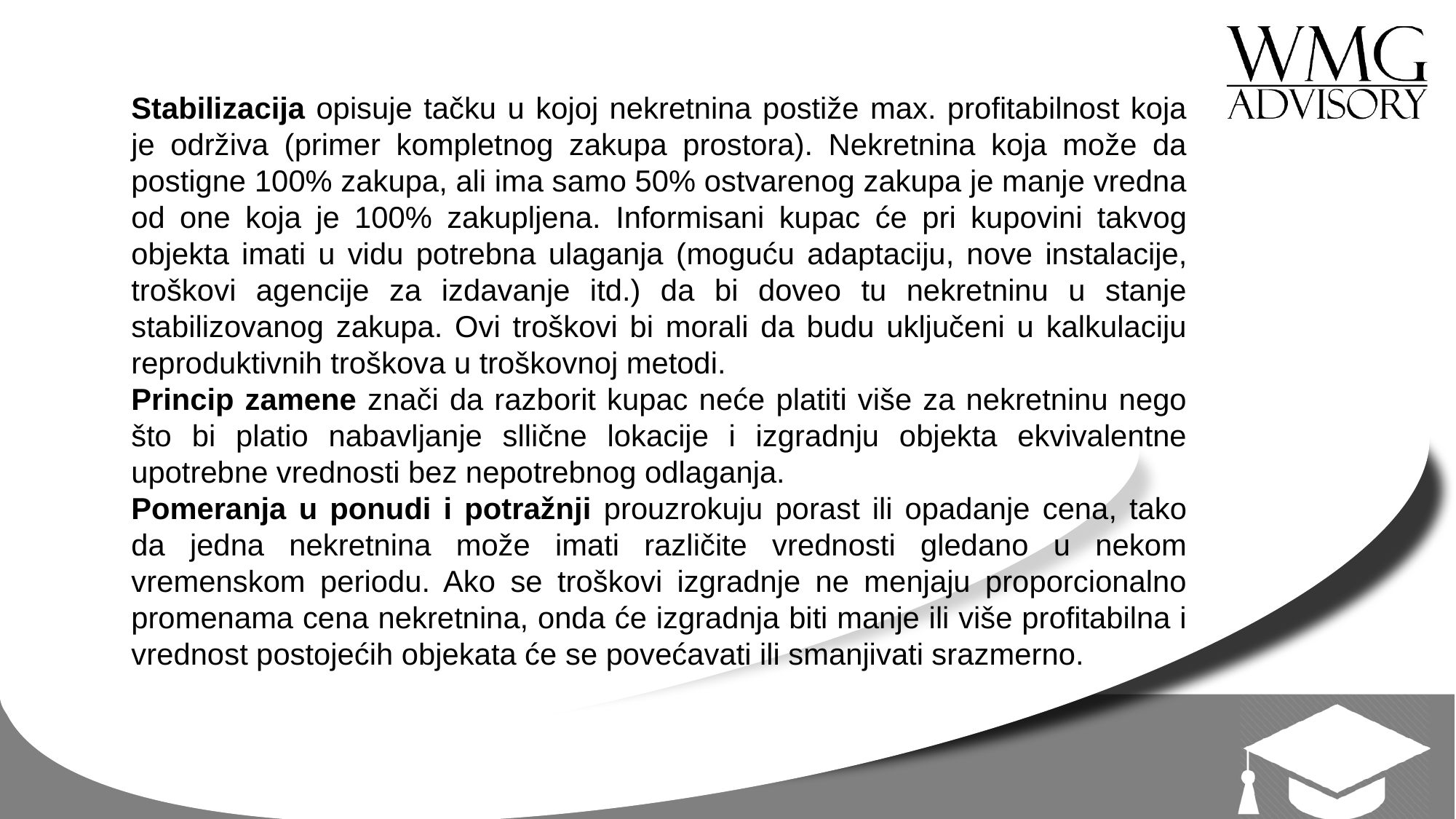

Stabilizacija opisuje tačku u kojoj nekretnina postiže max. profitabilnost koja je održiva (primer kompletnog zakupa prostora). Nekretnina koja može da postigne 100% zakupa, ali ima samo 50% ostvarenog zakupa je manje vredna od one koja je 100% zakupljena. Informisani kupac će pri kupovini takvog objekta imati u vidu potrebna ulaganja (moguću adaptaciju, nove instalacije, troškovi agencije za izdavanje itd.) da bi doveo tu nekretninu u stanje stabilizovanog zakupa. Ovi troškovi bi morali da budu uključeni u kalkulaciju reproduktivnih troškova u troškovnoj metodi.
Princip zamene znači da razborit kupac neće platiti više za nekretninu nego što bi platio nabavljanje sllične lokacije i izgradnju objekta ekvivalentne upotrebne vrednosti bez nepotrebnog odlaganja.
Pomeranja u ponudi i potražnji prouzrokuju porast ili opadanje cena, tako da jedna nekretnina može imati različite vrednosti gledano u nekom vremenskom periodu. Ako se troškovi izgradnje ne menjaju proporcionalno promenama cena nekretnina, onda će izgradnja biti manje ili više profitabilna i vrednost postojećih objekata će se povećavati ili smanjivati srazmerno.